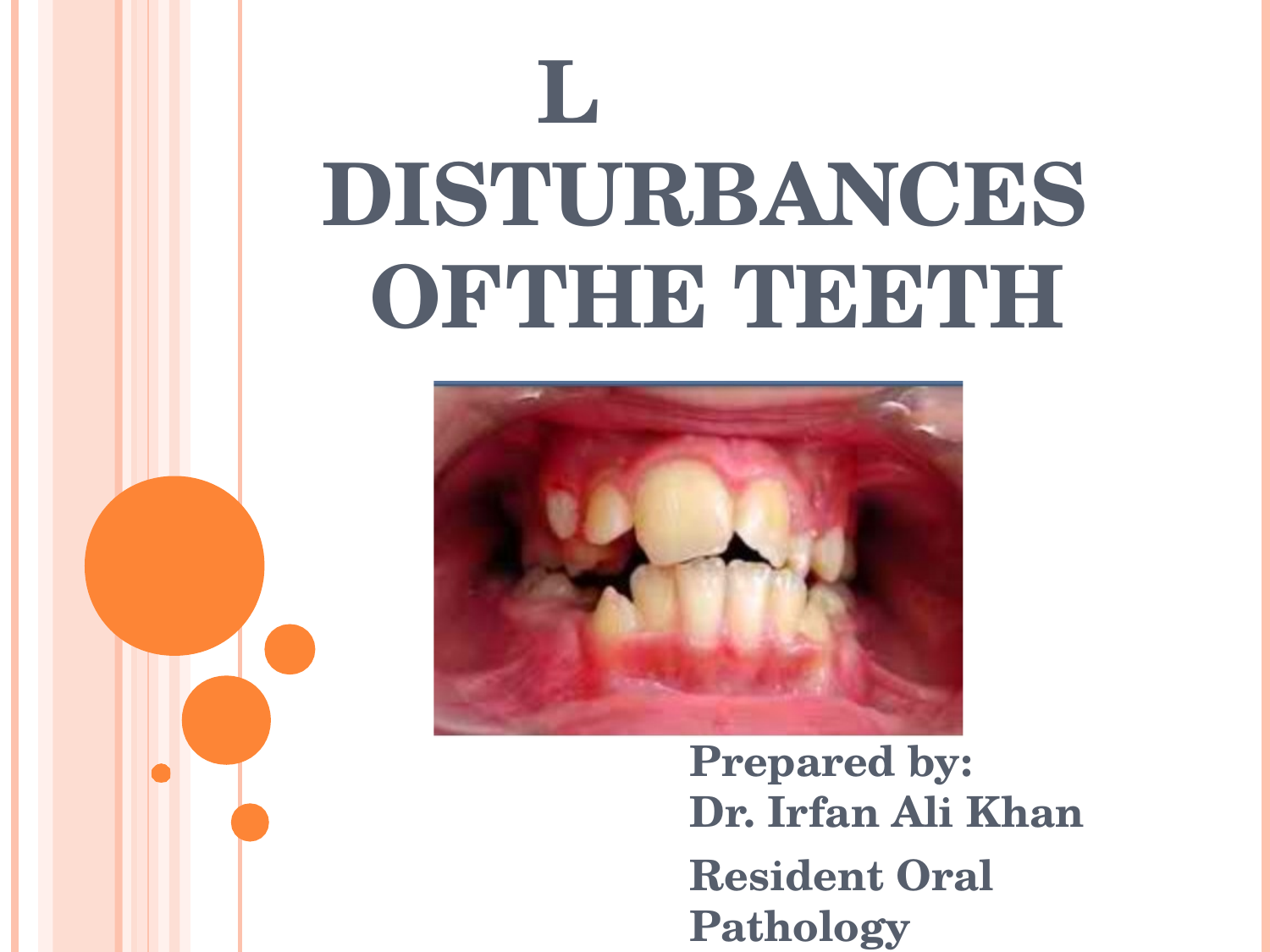

# L            DISTURBANCES  OF	THE TEETH

Prepared by:              Dr. Irfan Ali Khan
Resident Oral Pathology Department